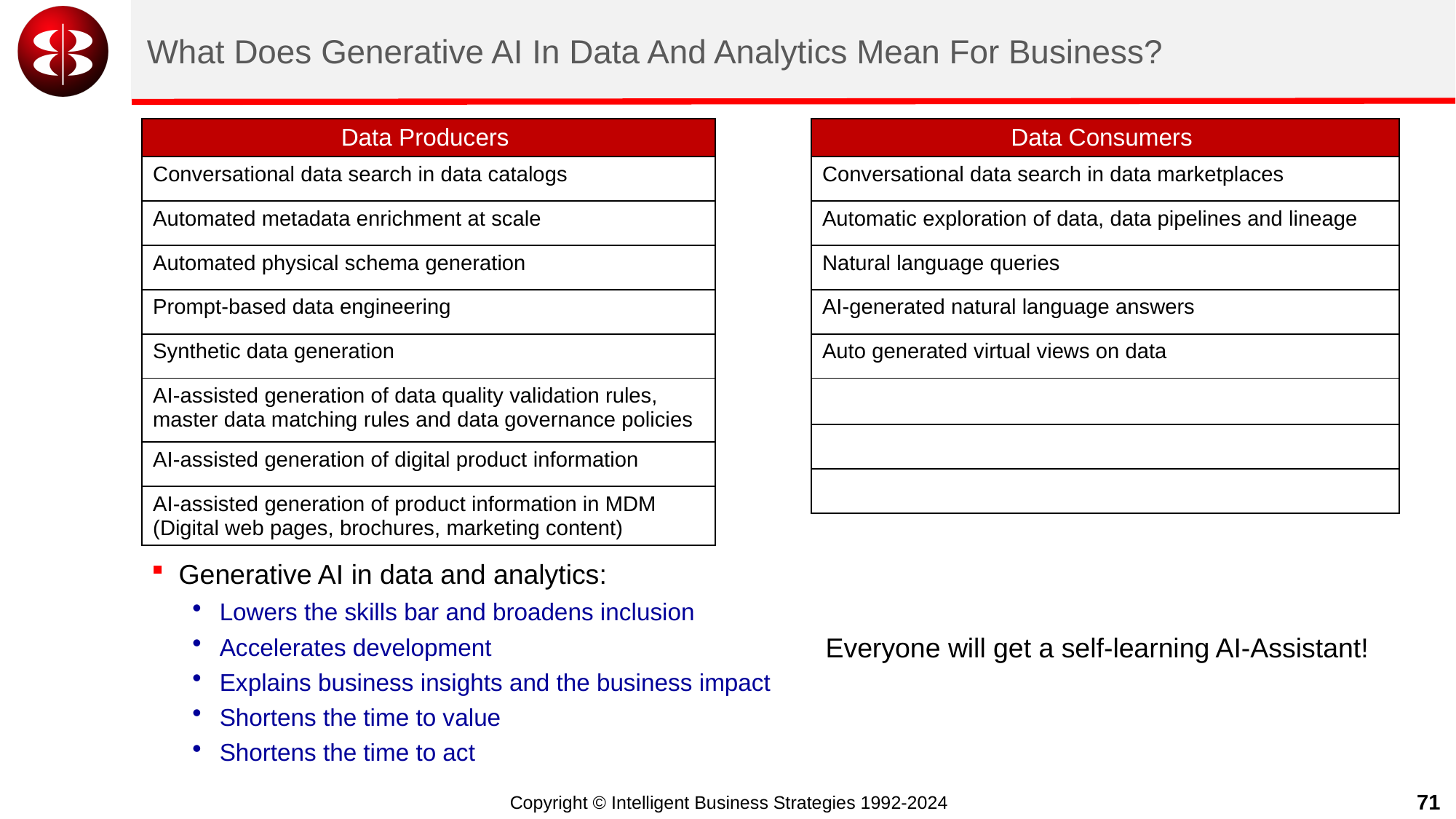

# What Does Generative AI In Data And Analytics Mean For Business?
| Data Producers |
| --- |
| Conversational data search in data catalogs |
| Automated metadata enrichment at scale |
| Automated physical schema generation |
| Prompt-based data engineering |
| Synthetic data generation |
| AI-assisted generation of data quality validation rules, master data matching rules and data governance policies |
| AI-assisted generation of digital product information |
| AI-assisted generation of product information in MDM (Digital web pages, brochures, marketing content) |
| Data Consumers |
| --- |
| Conversational data search in data marketplaces |
| Automatic exploration of data, data pipelines and lineage |
| Natural language queries |
| AI-generated natural language answers |
| Auto generated virtual views on data |
|  |
|  |
|  |
Generative AI in data and analytics:
Lowers the skills bar and broadens inclusion
Accelerates development
Explains business insights and the business impact
Shortens the time to value
Shortens the time to act

Everyone will get a self-learning AI-Assistant!